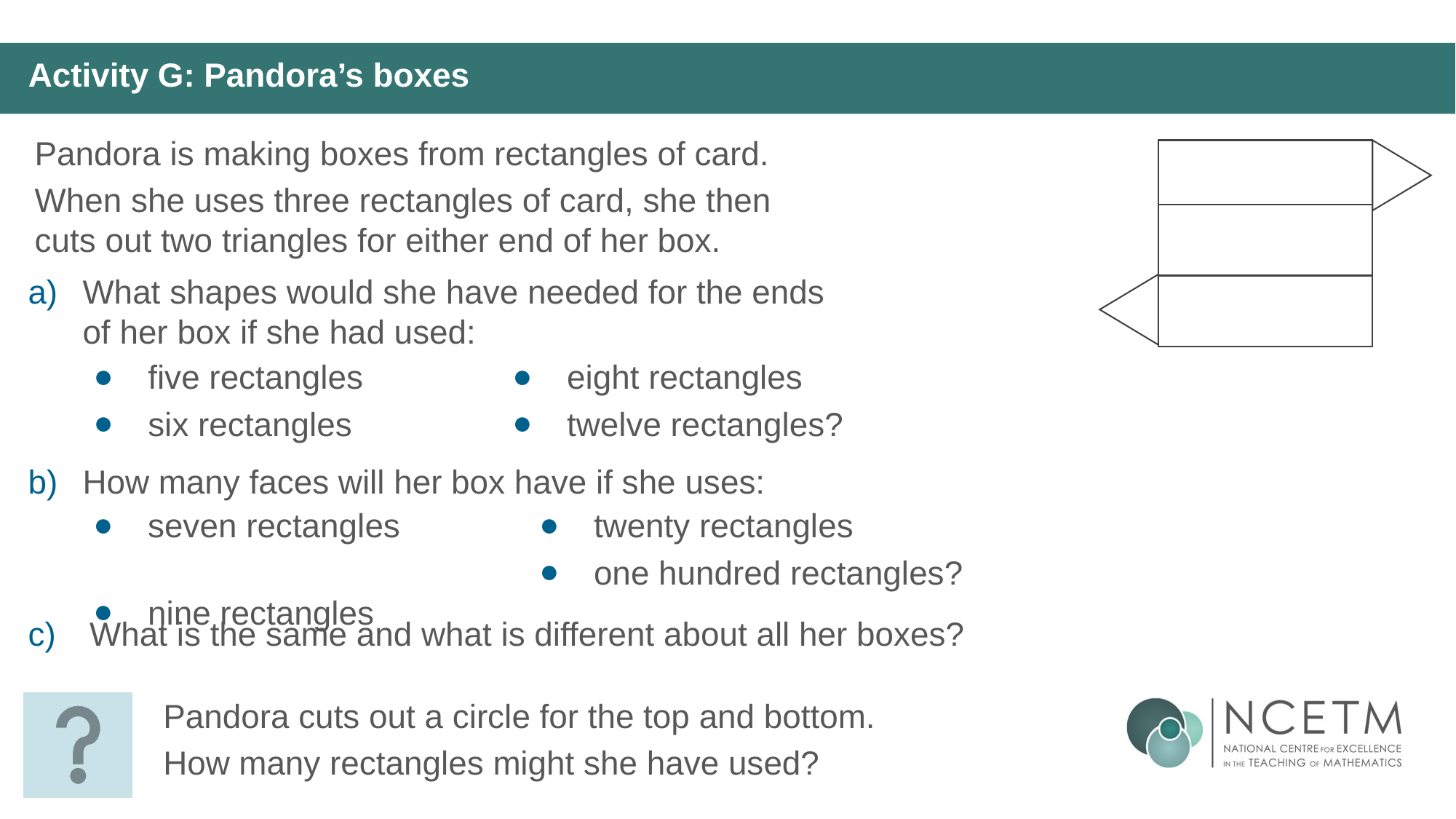

Activity G: Pandora’s boxes
Pandora is making boxes from rectangles of card.
When she uses three rectangles of card, she then cuts out two triangles for either end of her box.

What shapes would she have needed for the ends of her box if she had used:

five rectangles
six rectangles
eight rectangles
twelve rectangles?
How many faces will her box have if she uses:
seven rectangles
nine rectangles
twenty rectangles
one hundred rectangles?
What is the same and what is different about all her boxes?
Pandora cuts out a circle for the top and bottom.
How many rectangles might she have used?